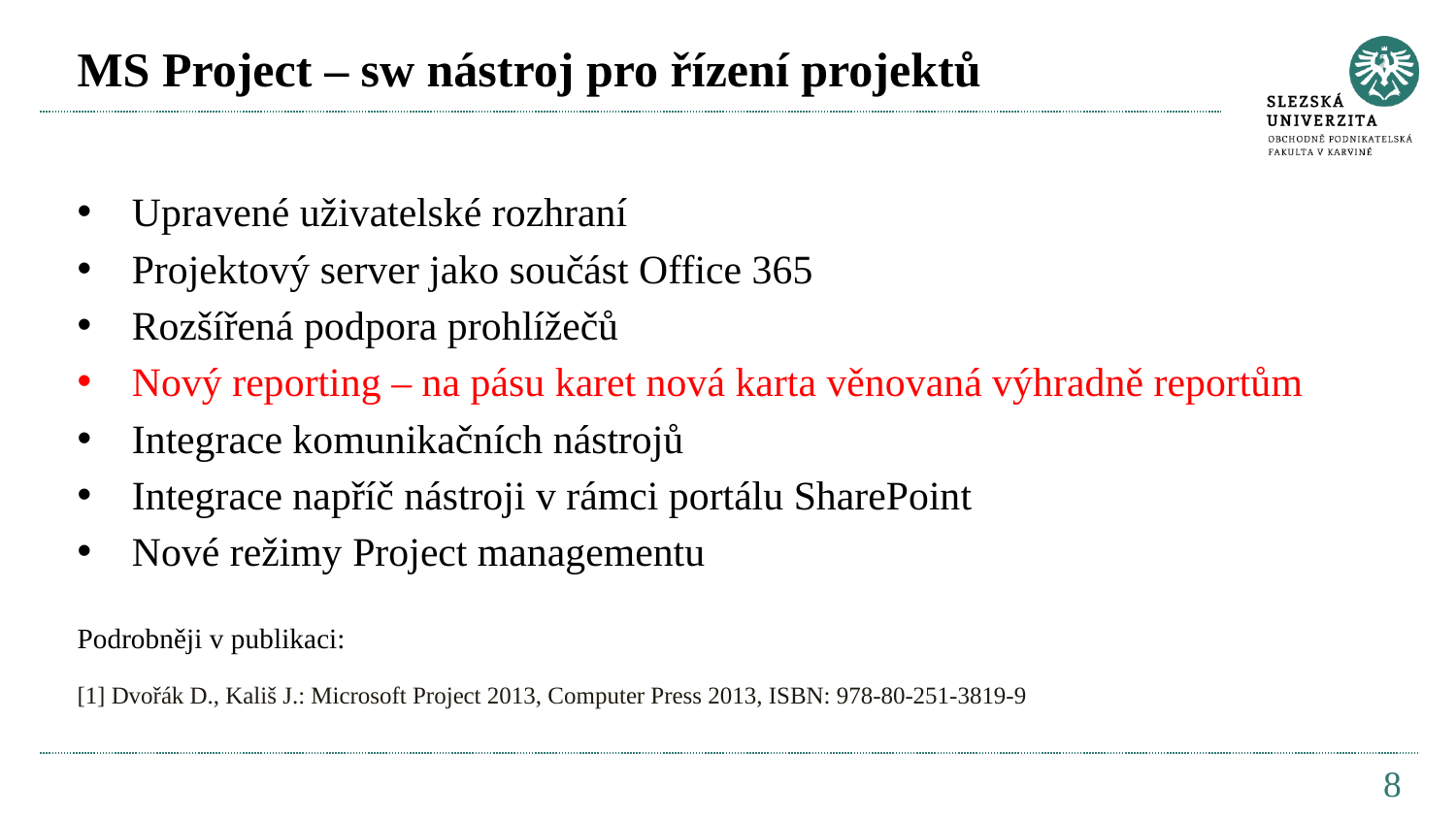

# MS Project – sw nástroj pro řízení projektů

Upravené uživatelské rozhraní
Projektový server jako součást Office 365
Rozšířená podpora prohlížečů
Nový reporting – na pásu karet nová karta věnovaná výhradně reportům
Integrace komunikačních nástrojů
Integrace napříč nástroji v rámci portálu SharePoint
Nové režimy Project managementu

Podrobněji v publikaci:

[1] Dvořák D., Kališ J.: Microsoft Project 2013, Computer Press 2013, ISBN: 978-80-251-3819-9

8